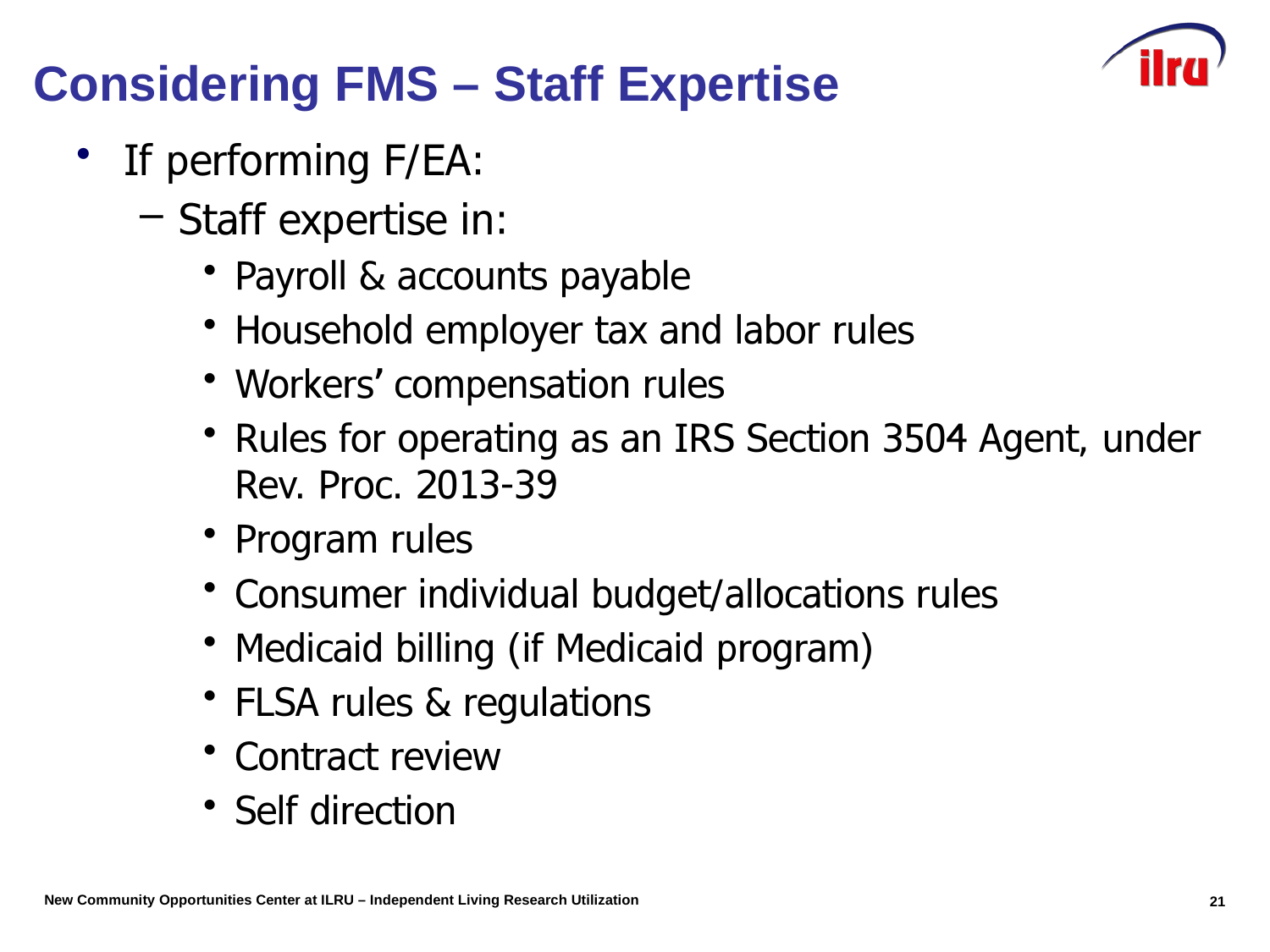

# Considering FMS – Staff Expertise
If performing F/EA:
Staff expertise in:
Payroll & accounts payable
Household employer tax and labor rules
Workers’ compensation rules
Rules for operating as an IRS Section 3504 Agent, under Rev. Proc. 2013-39
Program rules
Consumer individual budget/allocations rules
Medicaid billing (if Medicaid program)
FLSA rules & regulations
Contract review
Self direction

21